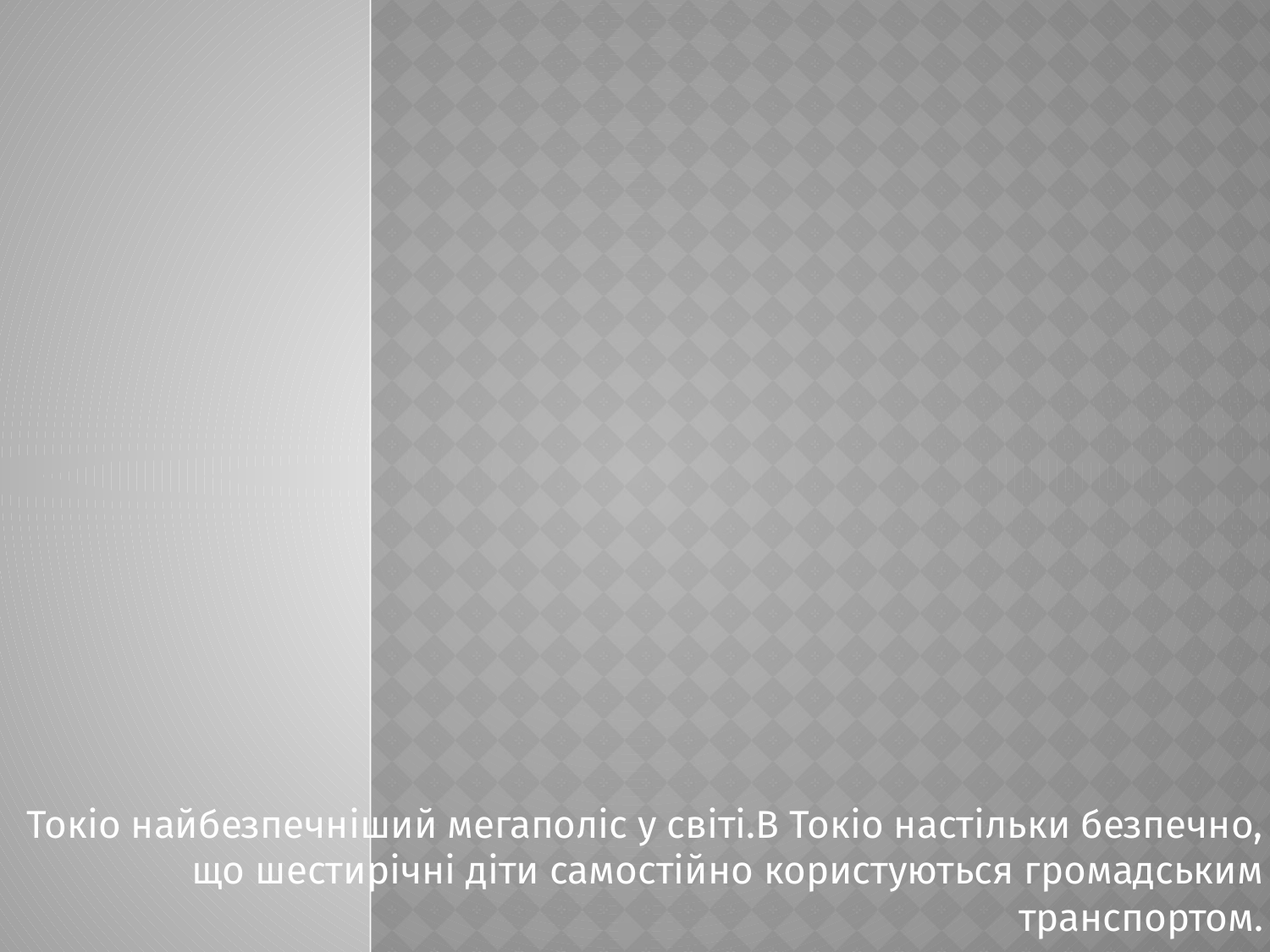

#
Токіо найбезпечніший мегаполіс у світі.В Токіо настільки безпечно, що шестирічні діти самостійно користуються громадським транспортом.